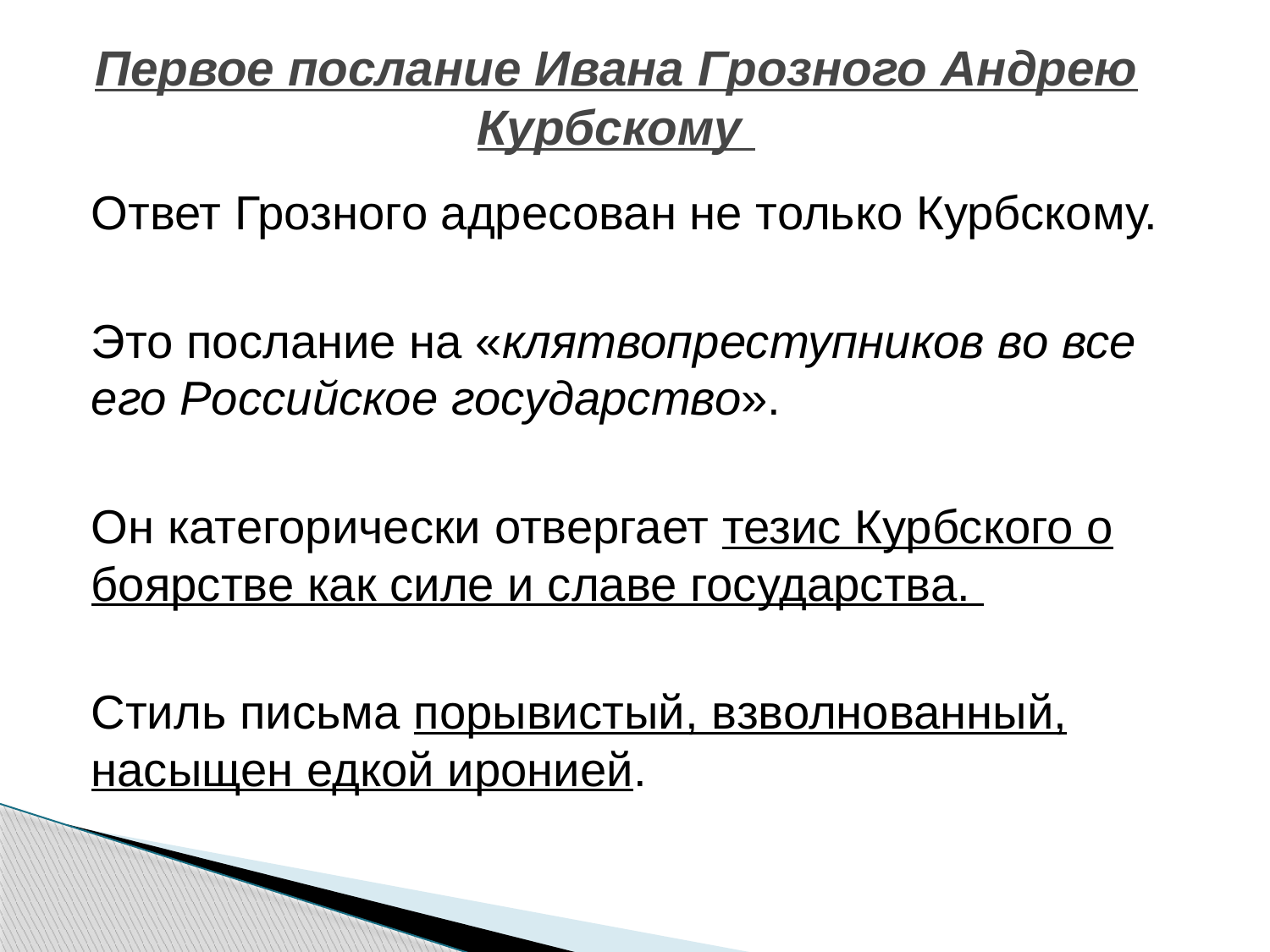

# Первое послание Ивана Грозного Андрею Курбскому
Ответ Грозного адресован не только Курбскому.

Это послание на «клятвопреступников во все его Российское государство».

Он категорически отвергает тезис Курбского о боярстве как силе и славе государства.

Стиль письма порывистый, взволнованный, насыщен едкой иронией.